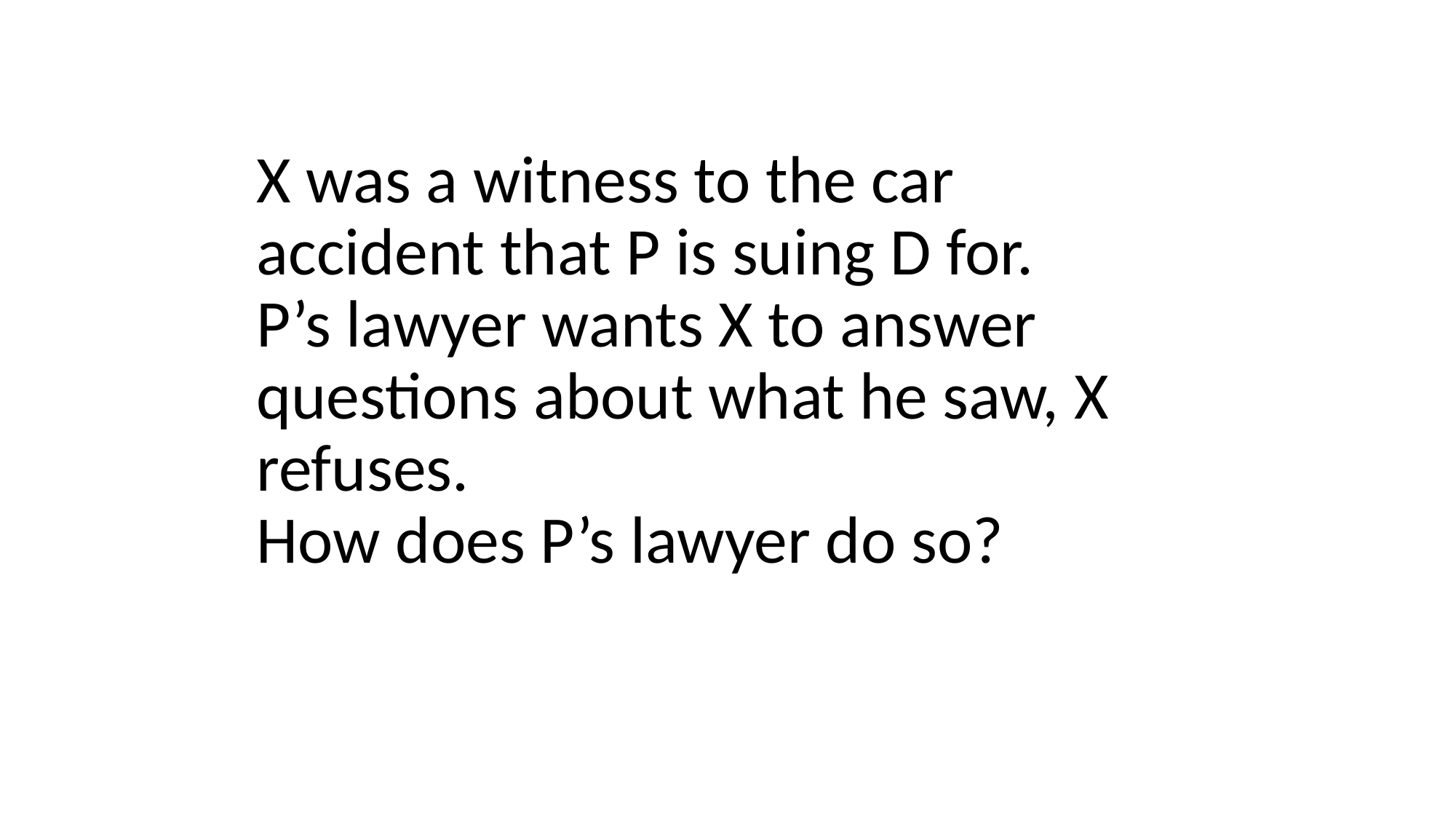

# X was a witness to the car accident that P is suing D for. P’s lawyer wants X to answer questions about what he saw, X refuses. How does P’s lawyer do so?